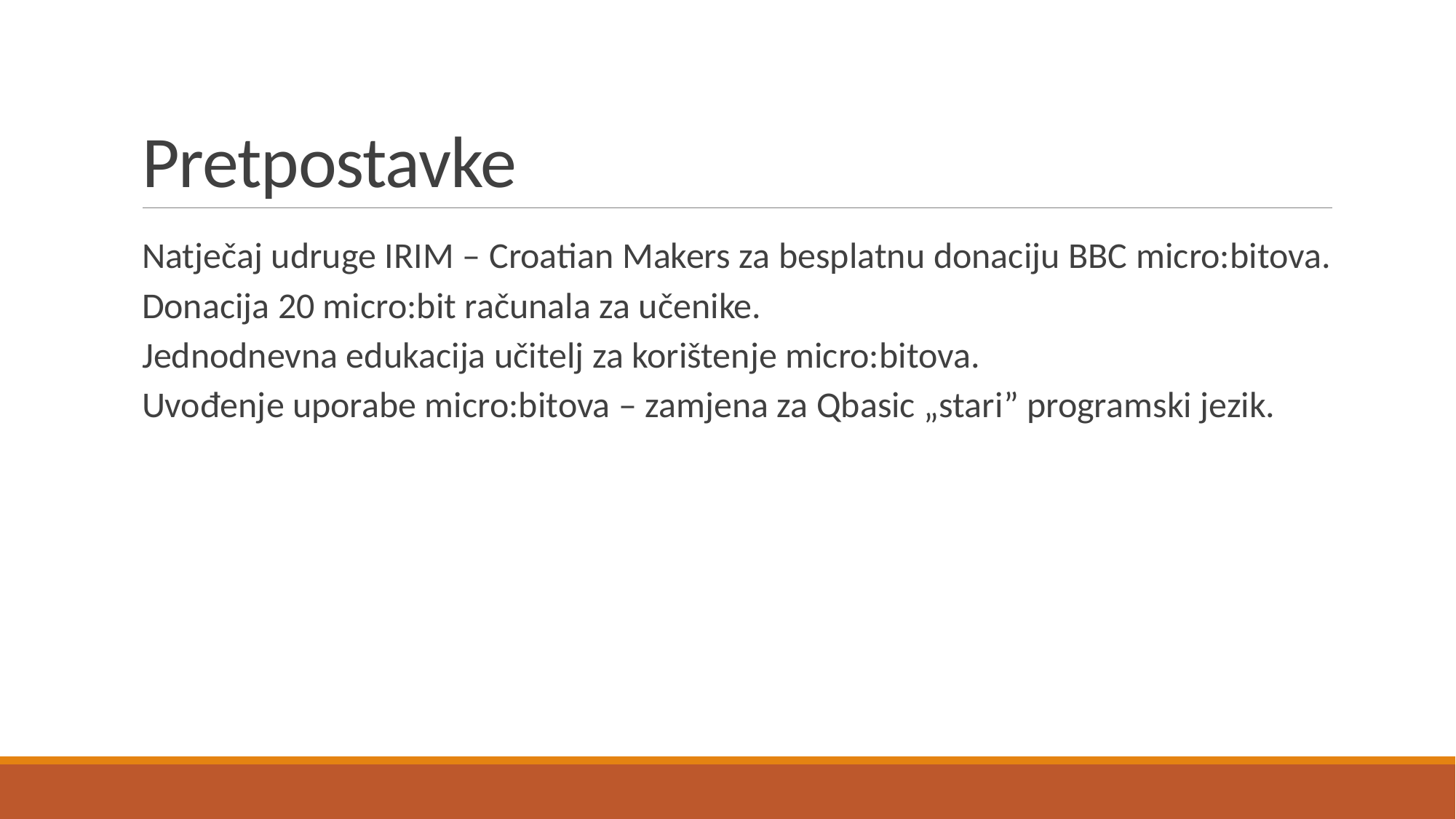

# Pretpostavke
Natječaj udruge IRIM – Croatian Makers za besplatnu donaciju BBC micro:bitova.
Donacija 20 micro:bit računala za učenike.
Jednodnevna edukacija učitelj za korištenje micro:bitova.
Uvođenje uporabe micro:bitova – zamjena za Qbasic „stari” programski jezik.